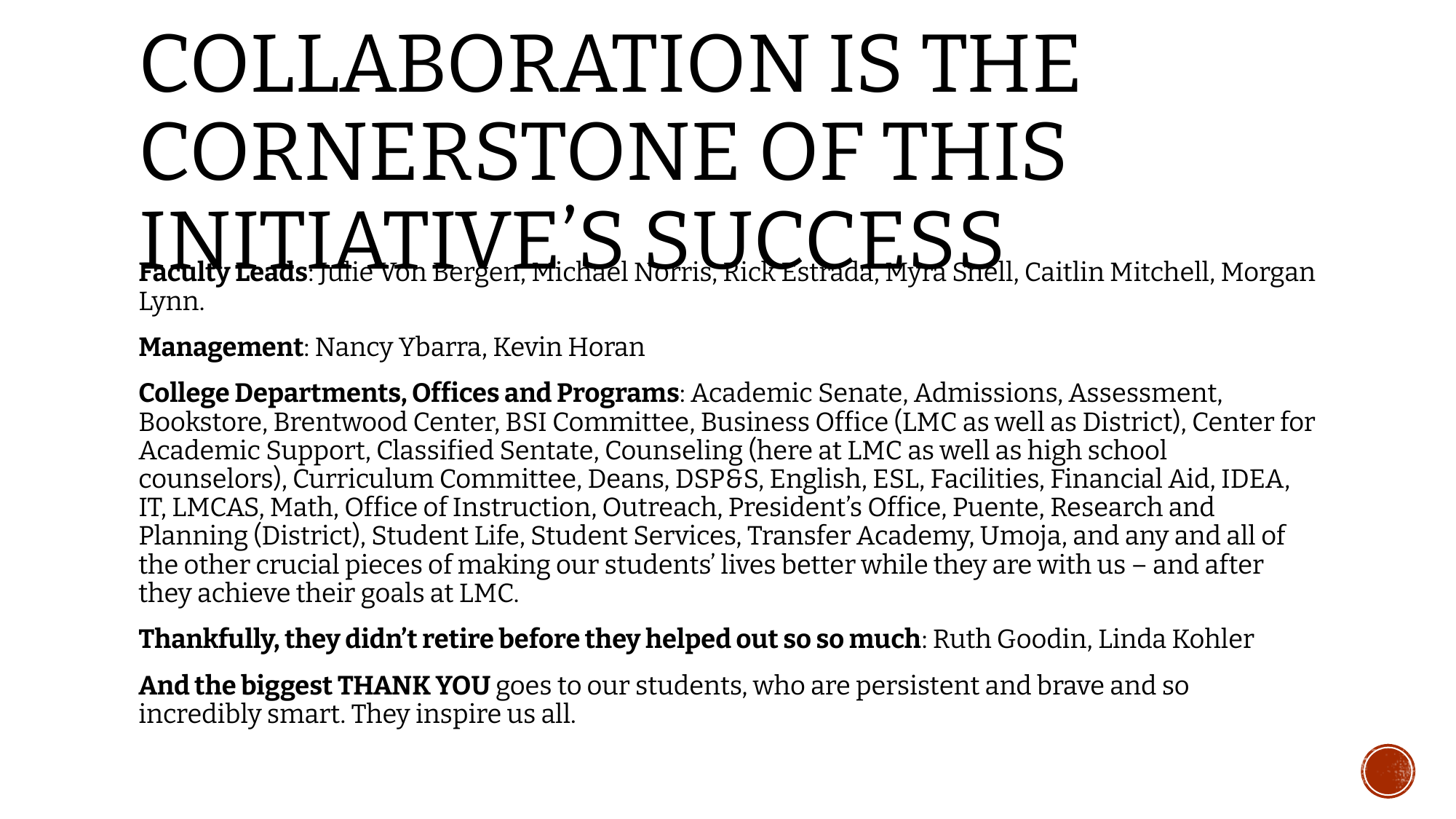

# Collaboration is the cornerstone of this initiative’s success
Faculty Leads: Julie Von Bergen, Michael Norris, Rick Estrada, Myra Snell, Caitlin Mitchell, Morgan Lynn.
Management: Nancy Ybarra, Kevin Horan
College Departments, Offices and Programs: Academic Senate, Admissions, Assessment, Bookstore, Brentwood Center, BSI Committee, Business Office (LMC as well as District), Center for Academic Support, Classified Sentate, Counseling (here at LMC as well as high school counselors), Curriculum Committee, Deans, DSP&S, English, ESL, Facilities, Financial Aid, IDEA, IT, LMCAS, Math, Office of Instruction, Outreach, President’s Office, Puente, Research and Planning (District), Student Life, Student Services, Transfer Academy, Umoja, and any and all of the other crucial pieces of making our students’ lives better while they are with us – and after they achieve their goals at LMC.
Thankfully, they didn’t retire before they helped out so so much: Ruth Goodin, Linda Kohler
And the biggest THANK YOU goes to our students, who are persistent and brave and so incredibly smart. They inspire us all.